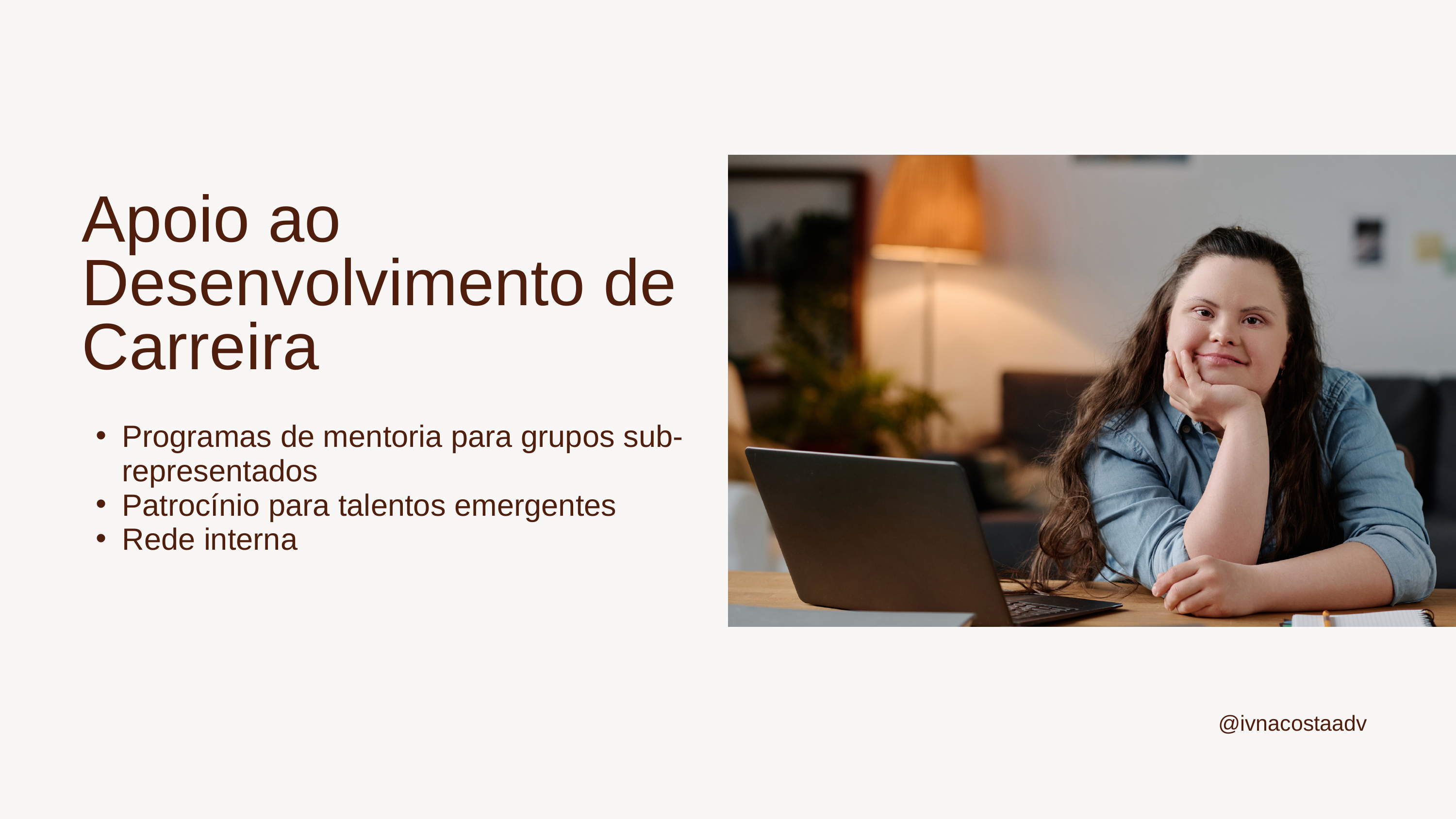

Apoio ao Desenvolvimento de Carreira
Programas de mentoria para grupos sub-representados
Patrocínio para talentos emergentes
Rede interna
@ivnacostaadv